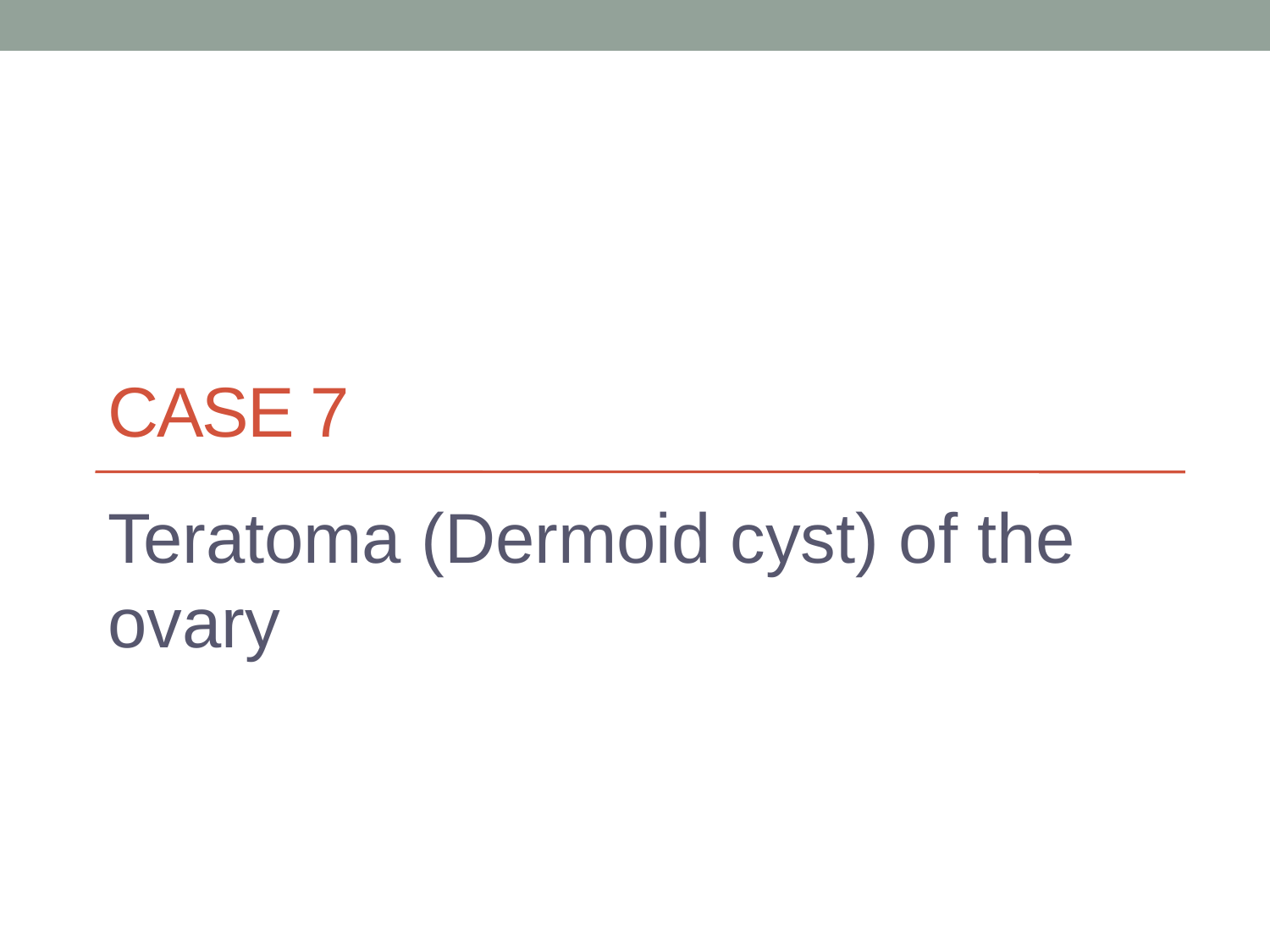

# Case 7
Teratoma (Dermoid cyst) of the ovary